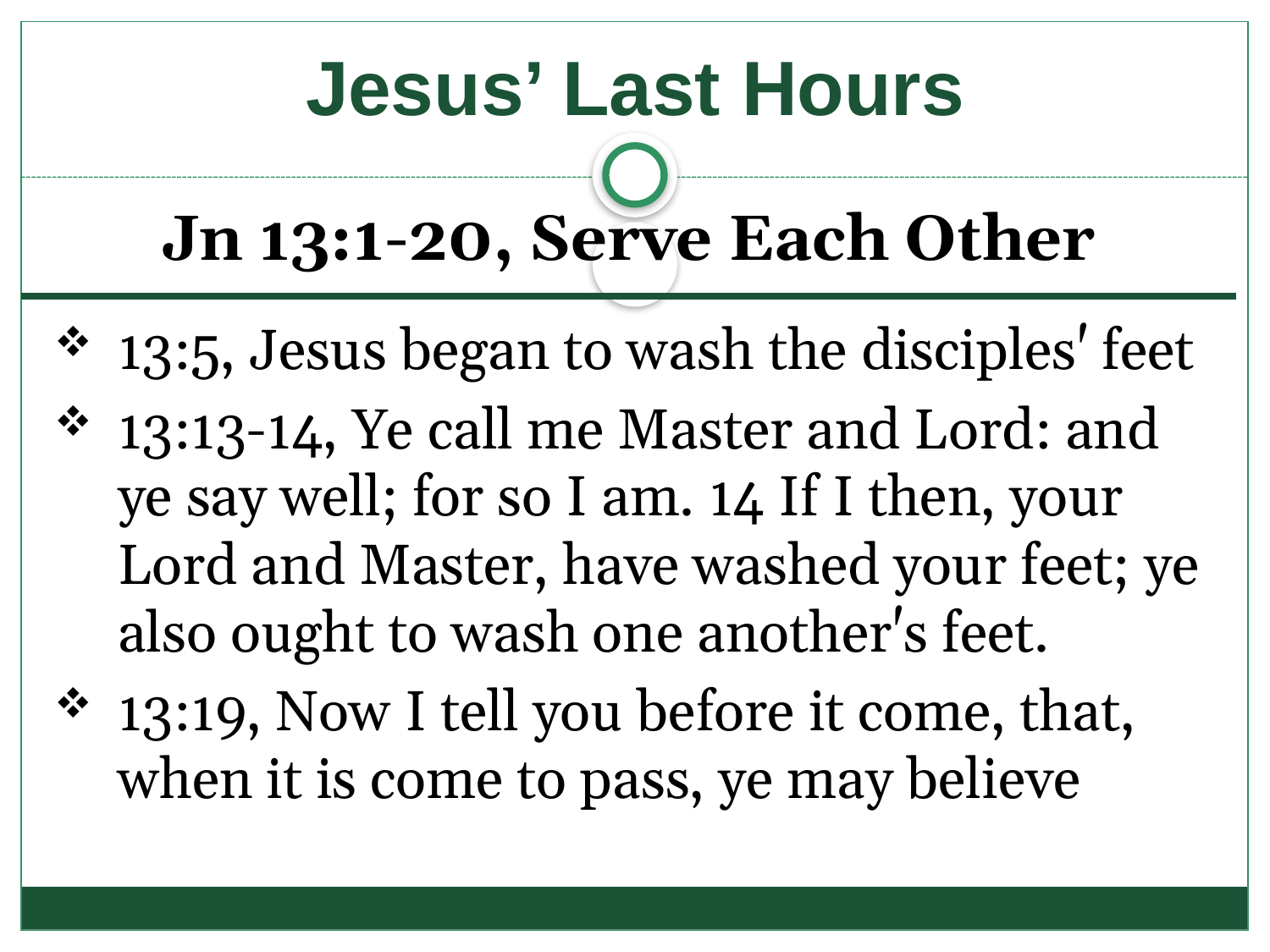

# Jesus’ Last Hours
Jn 13:1-20, Serve Each Other
13:5, Jesus began to wash the disciples' feet
13:13-14, Ye call me Master and Lord: and ye say well; for so I am. 14 If I then, your Lord and Master, have washed your feet; ye also ought to wash one another's feet.
13:19, Now I tell you before it come, that, when it is come to pass, ye may believe